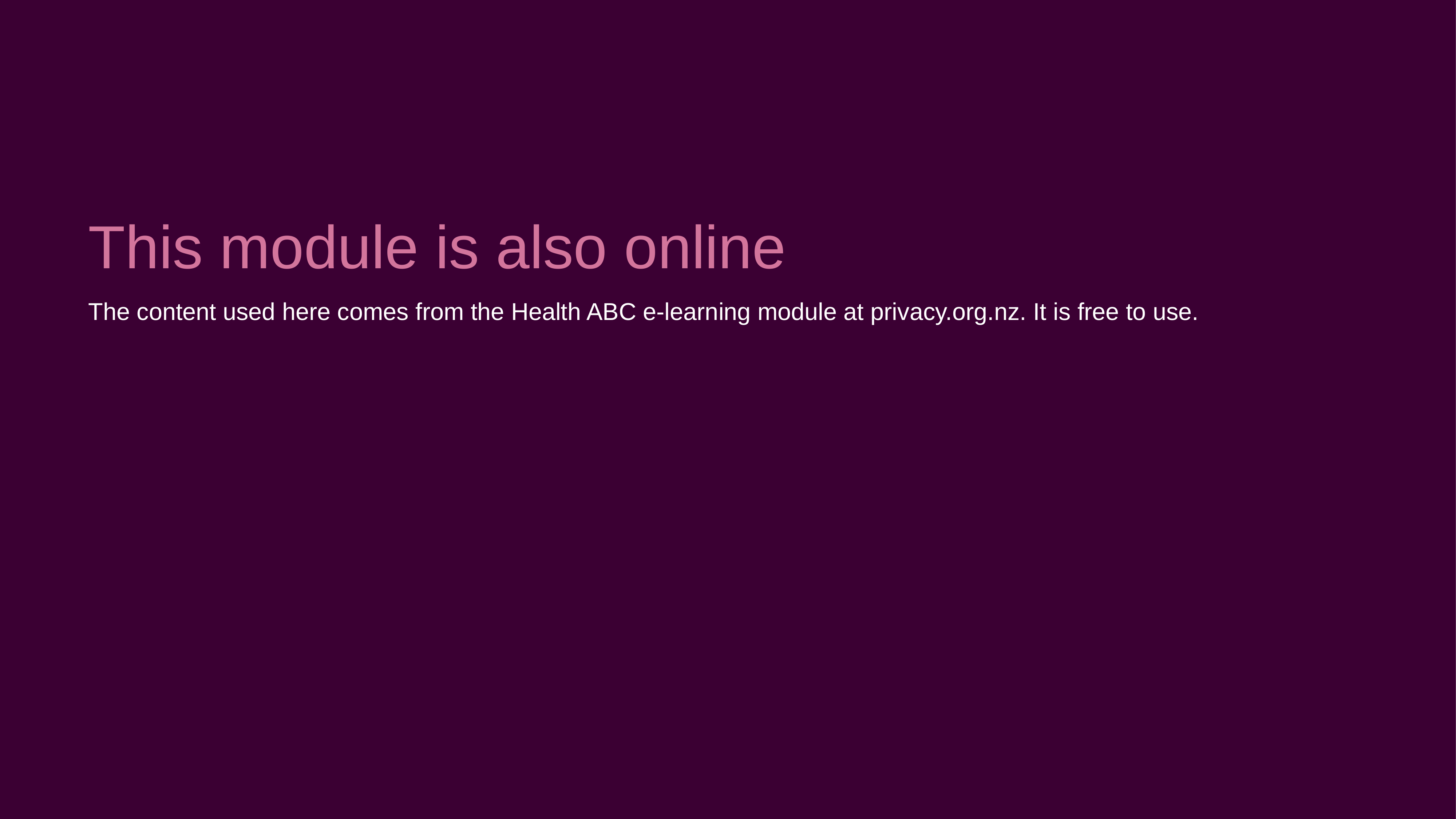

This module is also online
The content used here comes from the Health ABC e-learning module at privacy.org.nz. It is free to use.